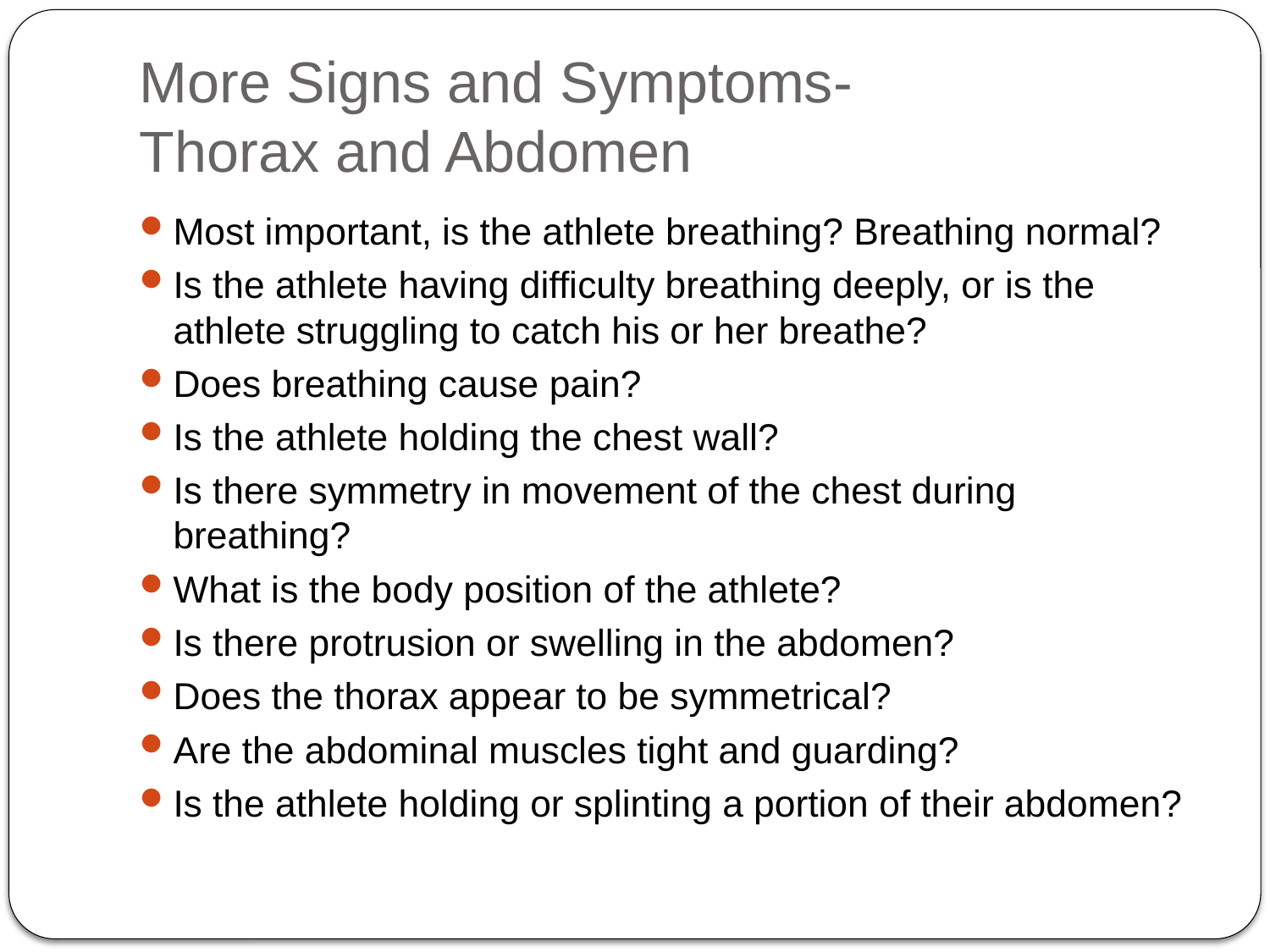

# More Signs and Symptoms- Thorax and Abdomen
Most important, is the athlete breathing? Breathing normal?
Is the athlete having difficulty breathing deeply, or is the athlete struggling to catch his or her breathe?
Does breathing cause pain?
Is the athlete holding the chest wall?
Is there symmetry in movement of the chest during breathing?
What is the body position of the athlete?
Is there protrusion or swelling in the abdomen?
Does the thorax appear to be symmetrical?
Are the abdominal muscles tight and guarding?
Is the athlete holding or splinting a portion of their abdomen?